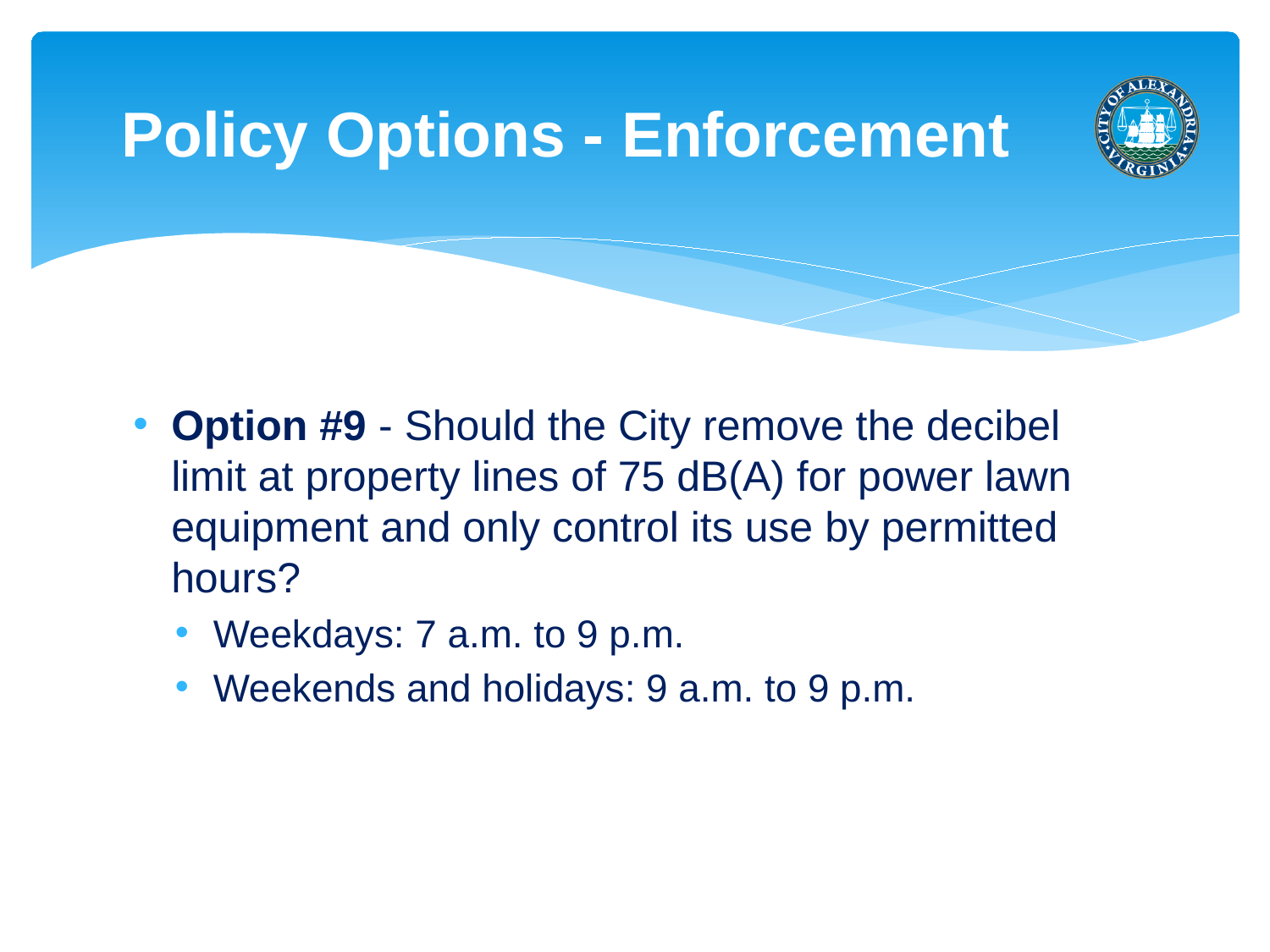

# Policy Options - Enforcement

Option #9 - Should the City remove the decibel limit at property lines of 75 dB(A) for power lawn equipment and only control its use by permitted hours?
Weekdays: 7 a.m. to 9 p.m.
Weekends and holidays: 9 a.m. to 9 p.m.